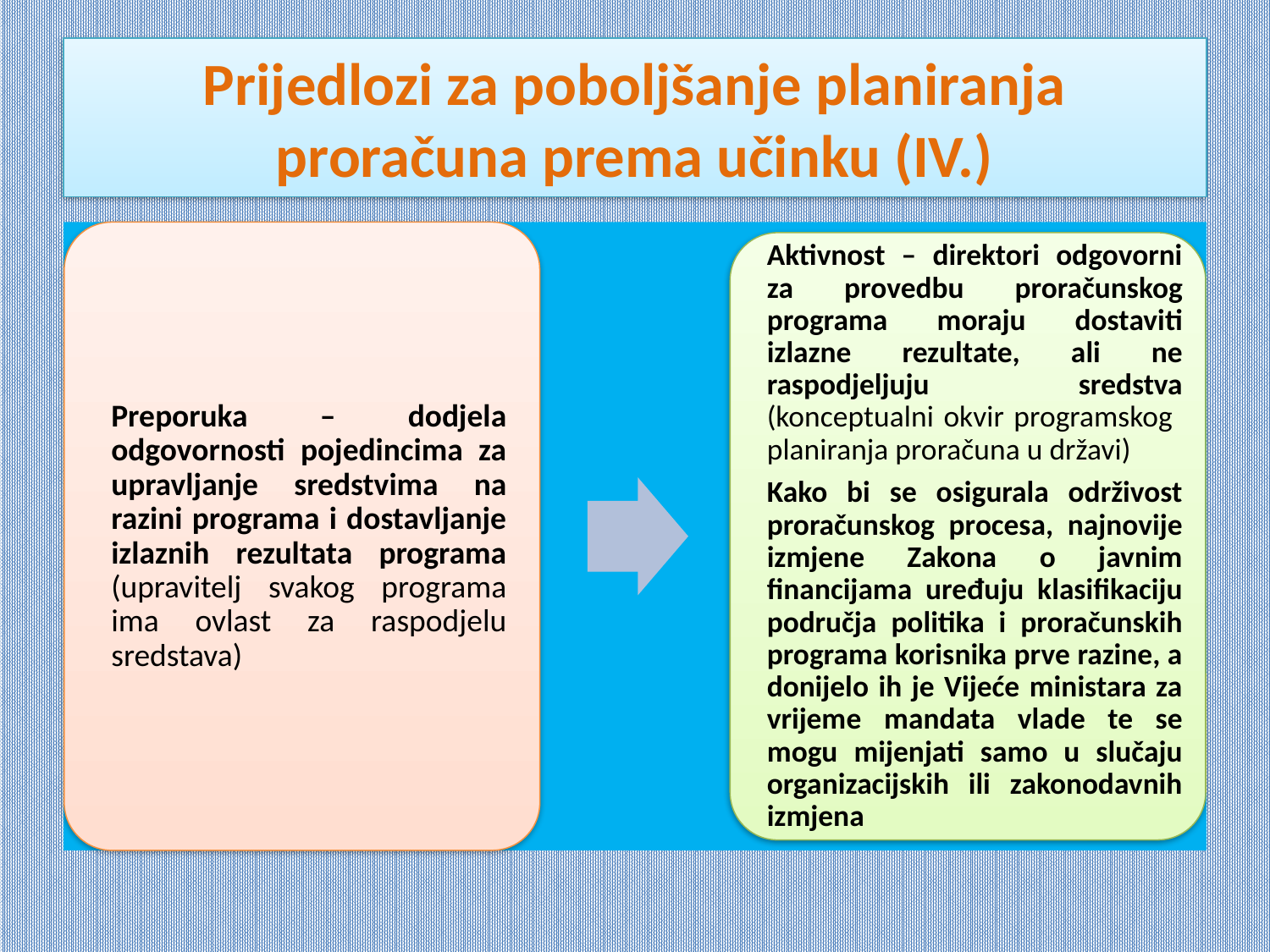

# Prijedlozi za poboljšanje planiranja proračuna prema učinku (IV.)
Preporuka – dodjela odgovornosti pojedincima za upravljanje sredstvima na razini programa i dostavljanje izlaznih rezultata programa (upravitelj svakog programa ima ovlast za raspodjelu sredstava)

Aktivnost – direktori odgovorni za provedbu proračunskog programa moraju dostaviti izlazne rezultate, ali ne raspodjeljuju sredstva (konceptualni okvir programskog  planiranja proračuna u državi)
Kako bi se osigurala održivost proračunskog procesa, najnovije izmjene Zakona o javnim financijama uređuju klasifikaciju područja politika i proračunskih programa korisnika prve razine, a donijelo ih je Vijeće ministara za vrijeme mandata vlade te se mogu mijenjati samo u slučaju organizacijskih ili zakonodavnih izmjena